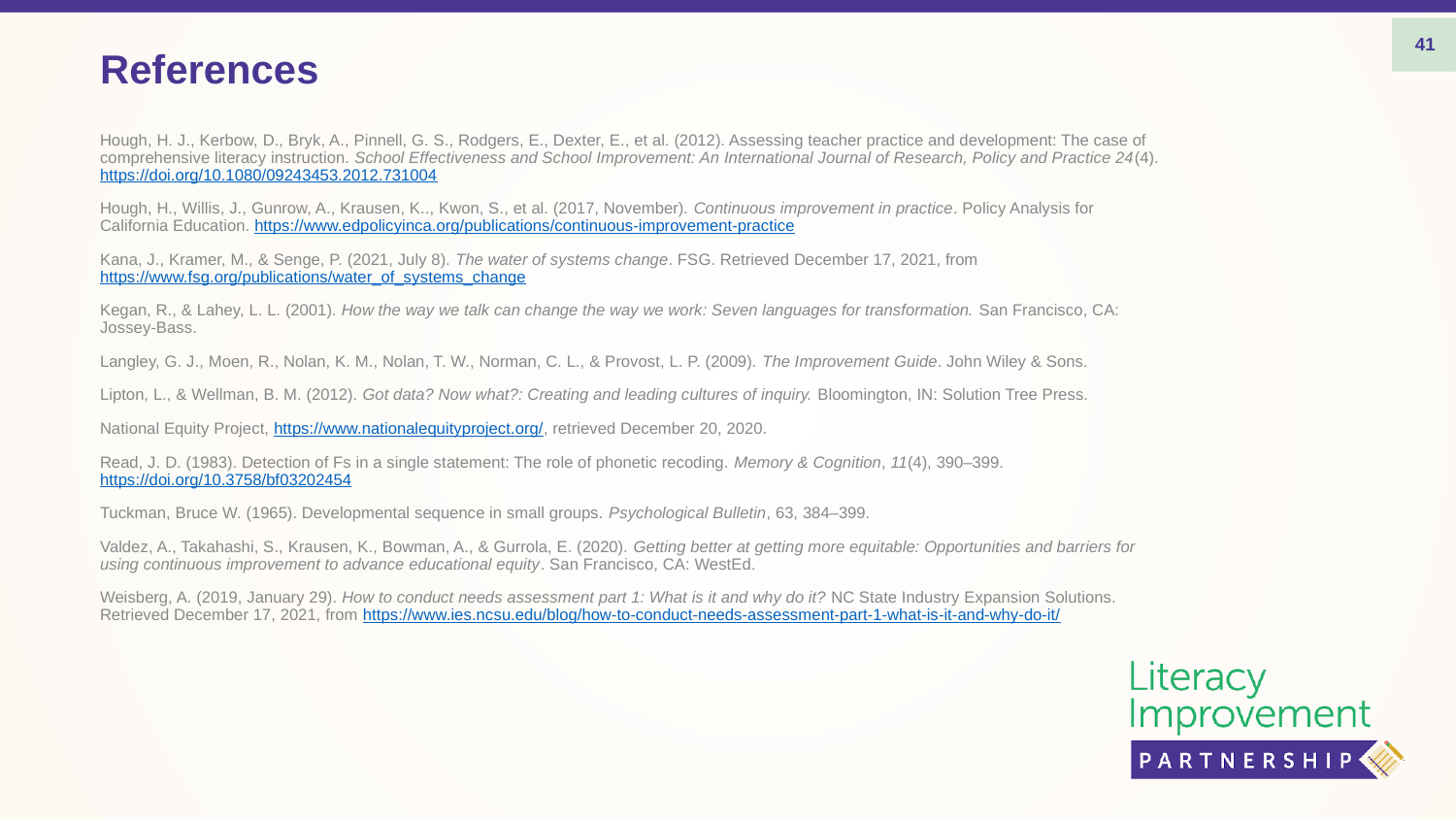

# References
41
Hough, H. J., Kerbow, D., Bryk, A., Pinnell, G. S., Rodgers, E., Dexter, E., et al. (2012). Assessing teacher practice and development: The case of comprehensive literacy instruction. School Effectiveness and School Improvement: An International Journal of Research, Policy and Practice 24(4). https://doi.org/10.1080/09243453.2012.731004
Hough, H., Willis, J., Gunrow, A., Krausen, K.., Kwon, S., et al. (2017, November). Continuous improvement in practice. Policy Analysis for California Education. https://www.edpolicyinca.org/publications/continuous-improvement-practice
Kana, J., Kramer, M., & Senge, P. (2021, July 8). The water of systems change. FSG. Retrieved December 17, 2021, from https://www.fsg.org/publications/water_of_systems_change
Kegan, R., & Lahey, L. L. (2001). How the way we talk can change the way we work: Seven languages for transformation. San Francisco, CA: Jossey-Bass.
Langley, G. J., Moen, R., Nolan, K. M., Nolan, T. W., Norman, C. L., & Provost, L. P. (2009). The Improvement Guide. John Wiley & Sons.
Lipton, L., & Wellman, B. M. (2012). Got data? Now what?: Creating and leading cultures of inquiry. Bloomington, IN: Solution Tree Press.
National Equity Project, https://www.nationalequityproject.org/, retrieved December 20, 2020.
Read, J. D. (1983). Detection of Fs in a single statement: The role of phonetic recoding. Memory & Cognition, 11(4), 390–399. https://doi.org/10.3758/bf03202454
Tuckman, Bruce W. (1965). Developmental sequence in small groups. Psychological Bulletin, 63, 384–399.
Valdez, A., Takahashi, S., Krausen, K., Bowman, A., & Gurrola, E. (2020). Getting better at getting more equitable: Opportunities and barriers for using continuous improvement to advance educational equity. San Francisco, CA: WestEd.
Weisberg, A. (2019, January 29). How to conduct needs assessment part 1: What is it and why do it? NC State Industry Expansion Solutions. Retrieved December 17, 2021, from https://www.ies.ncsu.edu/blog/how-to-conduct-needs-assessment-part-1-what-is-it-and-why-do-it/